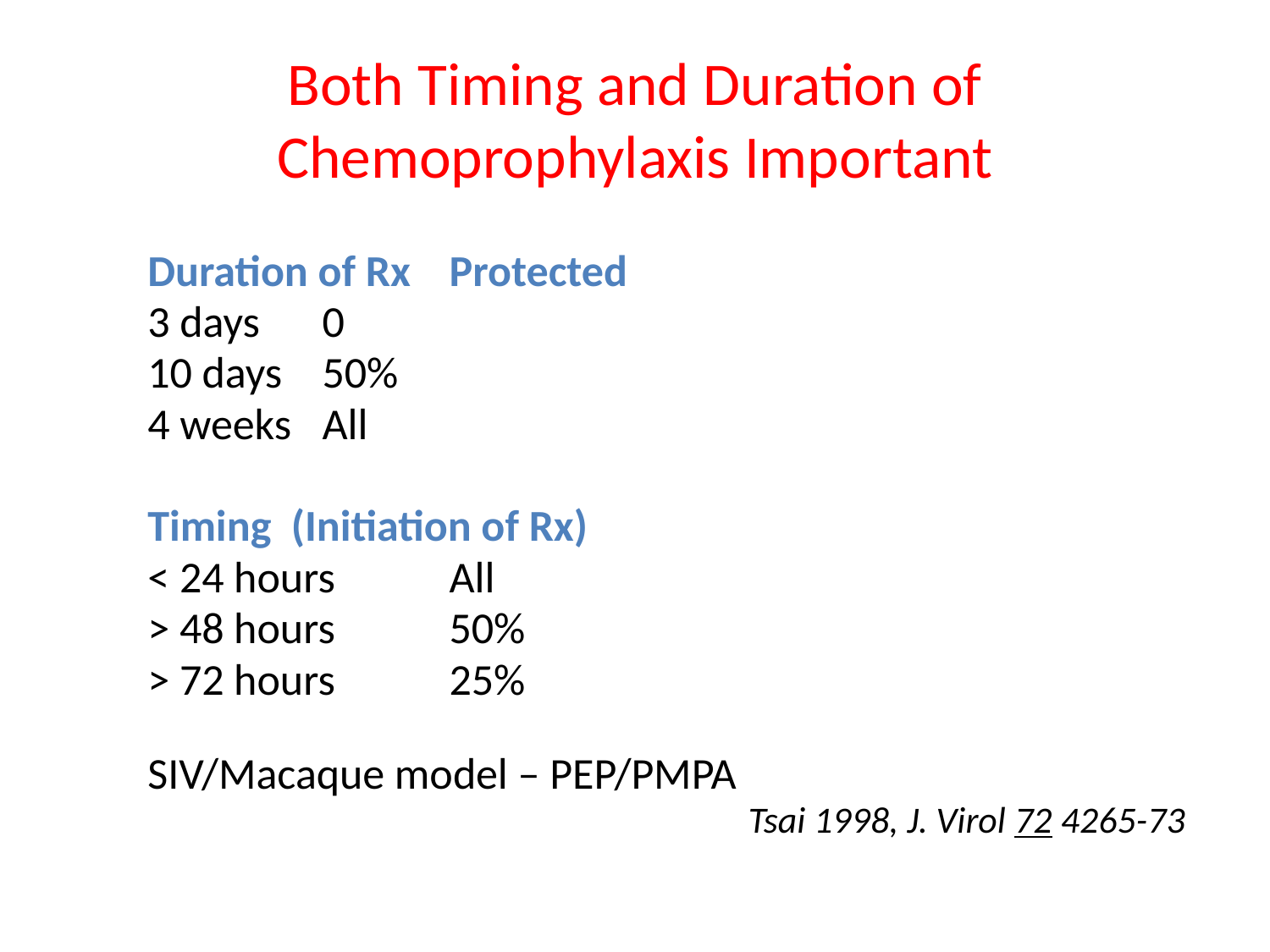

# Both Timing and Duration of Chemoprophylaxis Important
Duration of Rx	Protected
3 days	0
10 days	50%
4 weeks	All

Timing  (Initiation of Rx)
< 24 hours	All
> 48 hours	50%
> 72 hours	25%

SIV/Macaque model – PEP/PMPA
Tsai 1998, J. Virol 72 4265-73